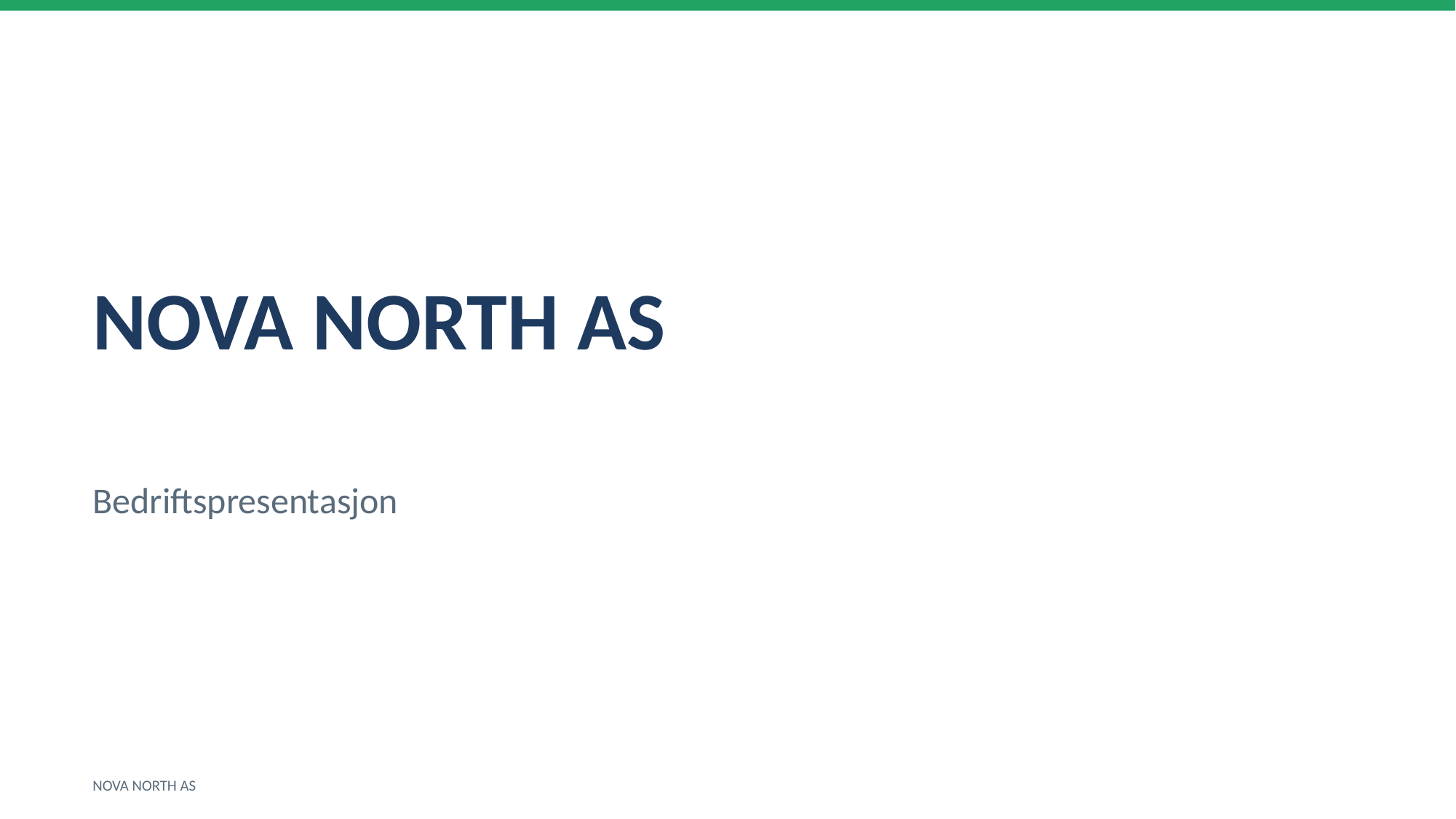

NOVA NORTH AS
Bedriftspresentasjon
NOVA NORTH AS